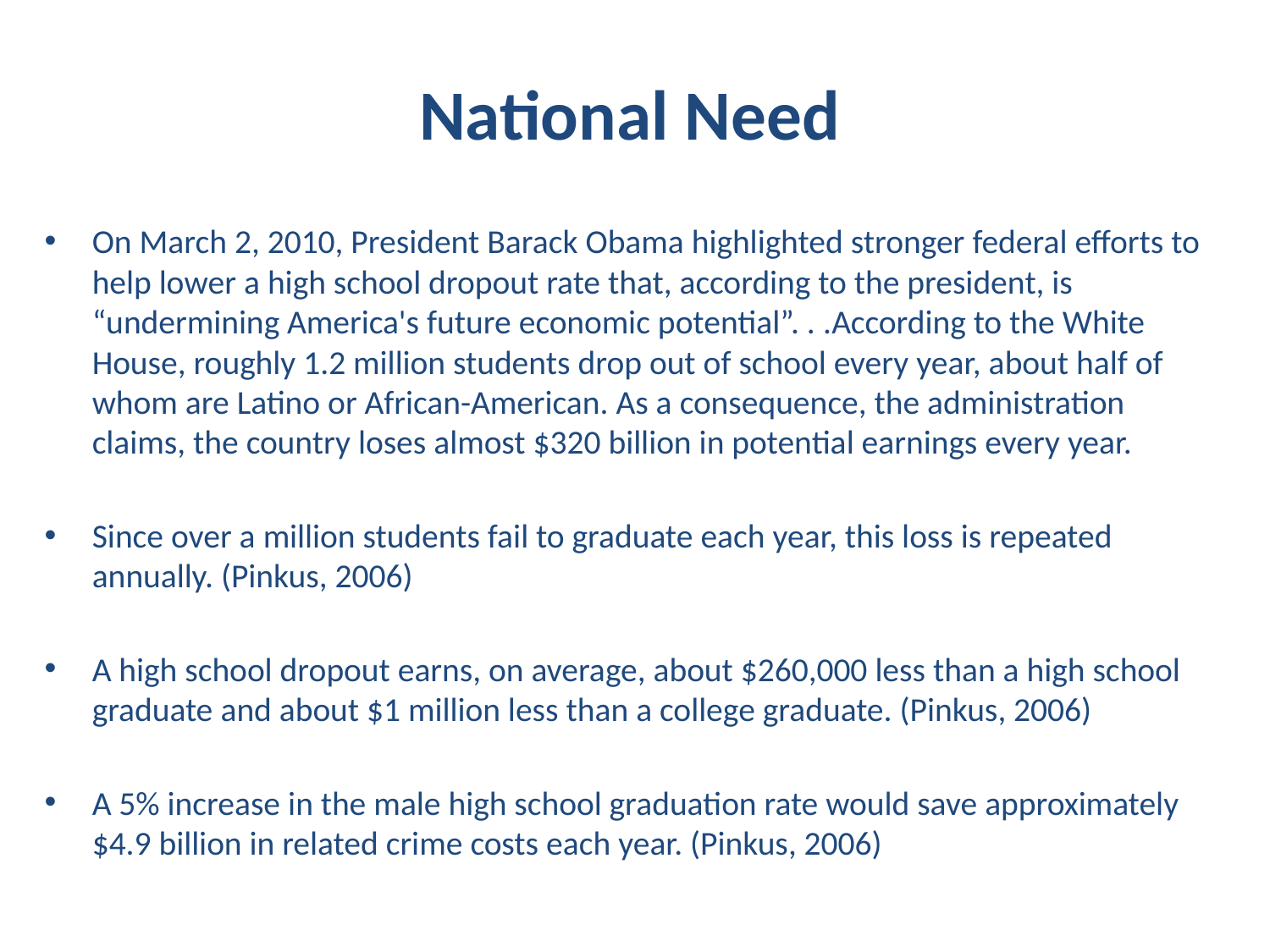

National Need

On March 2, 2010, President Barack Obama highlighted stronger federal efforts to help lower a high school dropout rate that, according to the president, is “undermining America's future economic potential”. . .According to the White House, roughly 1.2 million students drop out of school every year, about half of whom are Latino or African-American. As a consequence, the administration claims, the country loses almost $320 billion in potential earnings every year.

Since over a million students fail to graduate each year, this loss is repeated annually. (Pinkus, 2006)

A high school dropout earns, on average, about $260,000 less than a high school graduate and about $1 million less than a college graduate. (Pinkus, 2006)

A 5% increase in the male high school graduation rate would save approximately $4.9 billion in related crime costs each year. (Pinkus, 2006)